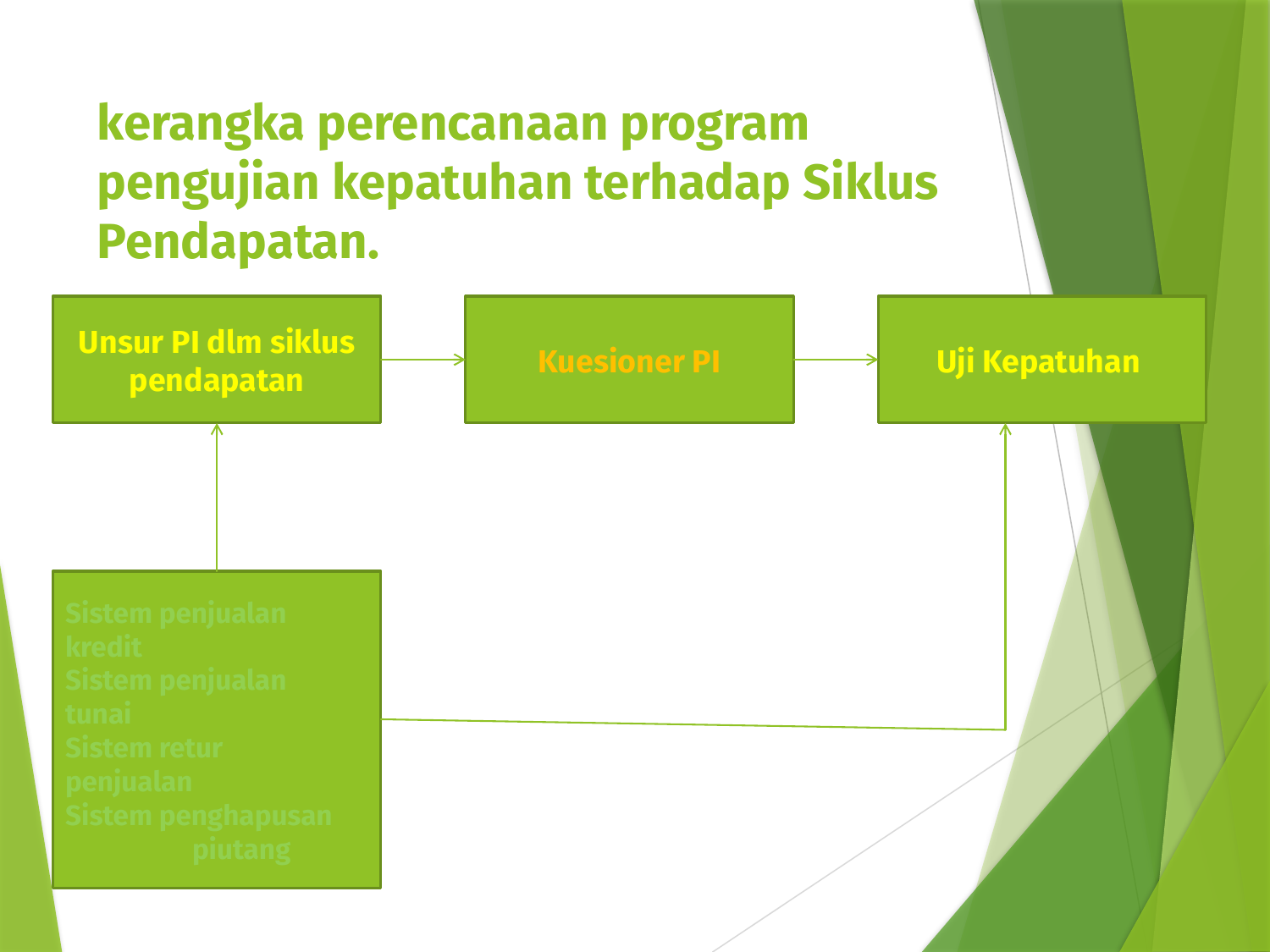

# kerangka perencanaan program pengujian kepatuhan terhadap Siklus Pendapatan.
Unsur PI dlm siklus pendapatan
Kuesioner PI
Uji Kepatuhan

Sistem penjualan  	kredit
Sistem penjualan 	tunai
Sistem retur 	penjualan
Sistem penghapusan 	piutang